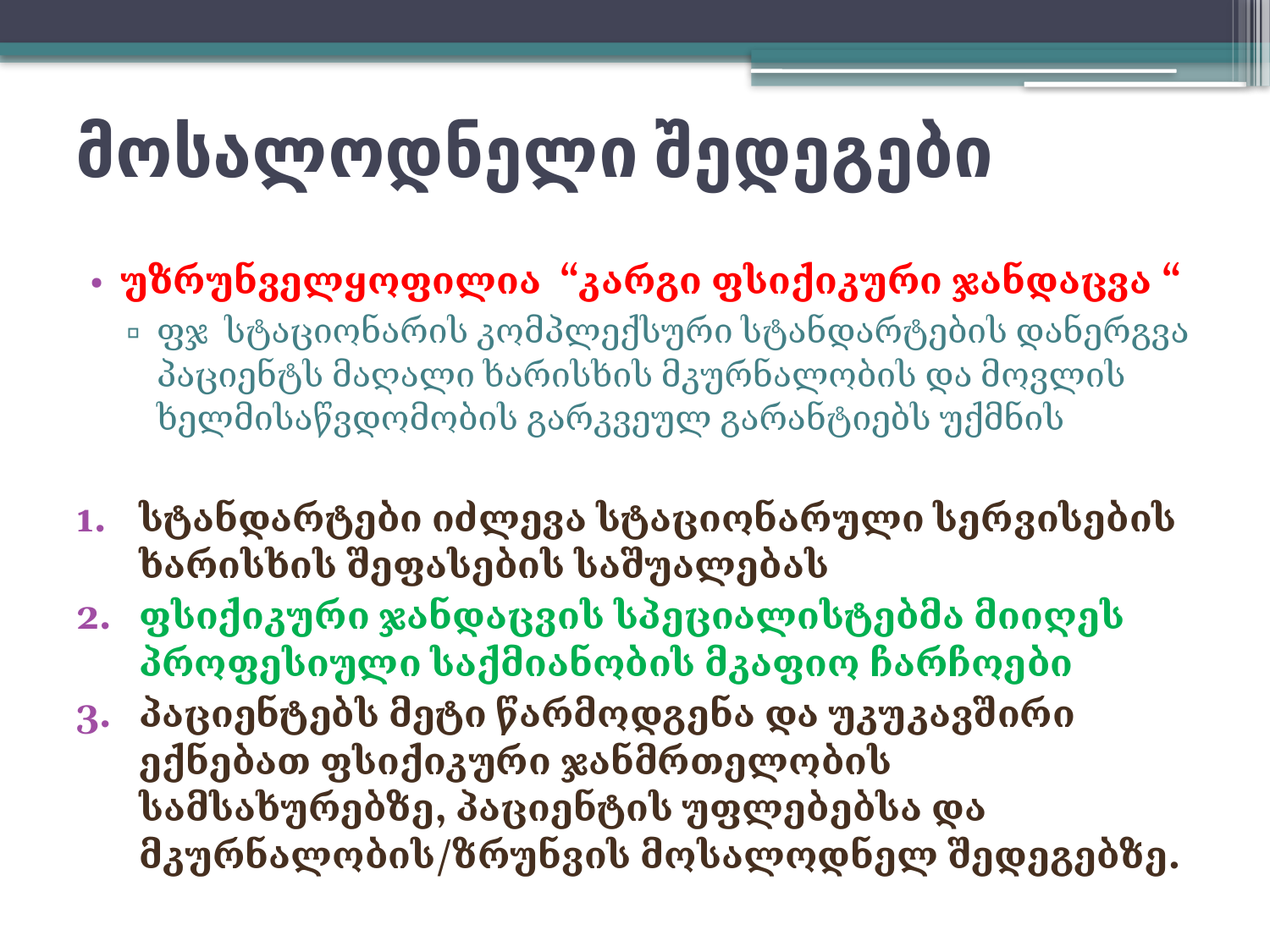

# მოსალოდნელი შედეგები
უზრუნველყოფილია  “კარგი ფსიქიკური ჯანდაცვა “
ფჯ  სტაციონარის კომპლექსური სტანდარტების დანერგვა პაციენტს მაღალი ხარისხის მკურნალობის და მოვლის ხელმისაწვდომობის გარკვეულ გარანტიებს უქმნის

სტანდარტები იძლევა სტაციონარული სერვისების ხარისხის შეფასების საშუალებას
ფსიქიკური ჯანდაცვის სპეციალისტებმა მიიღეს პროფესიული საქმიანობის მკაფიო ჩარჩოები
პაციენტებს მეტი წარმოდგენა და უკუკავშირი ექნებათ ფსიქიკური ჯანმრთელობის სამსახურებზე, პაციენტის უფლებებსა და მკურნალობის/ზრუნვის მოსალოდნელ შედეგებზე.
14